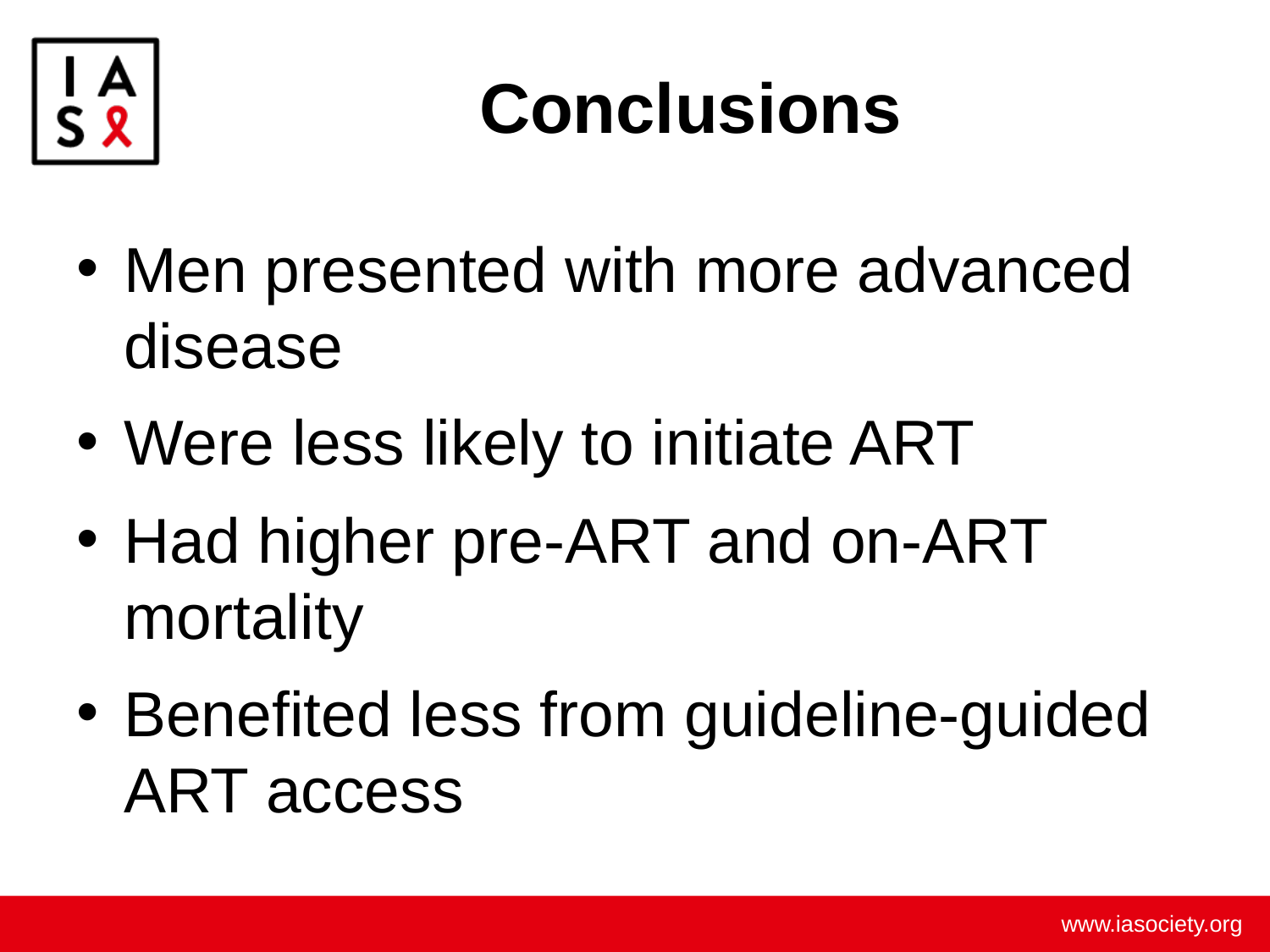

# Conclusions
Men presented with more advanced disease
Were less likely to initiate ART
Had higher pre-ART and on-ART mortality
Benefited less from guideline-guided ART access